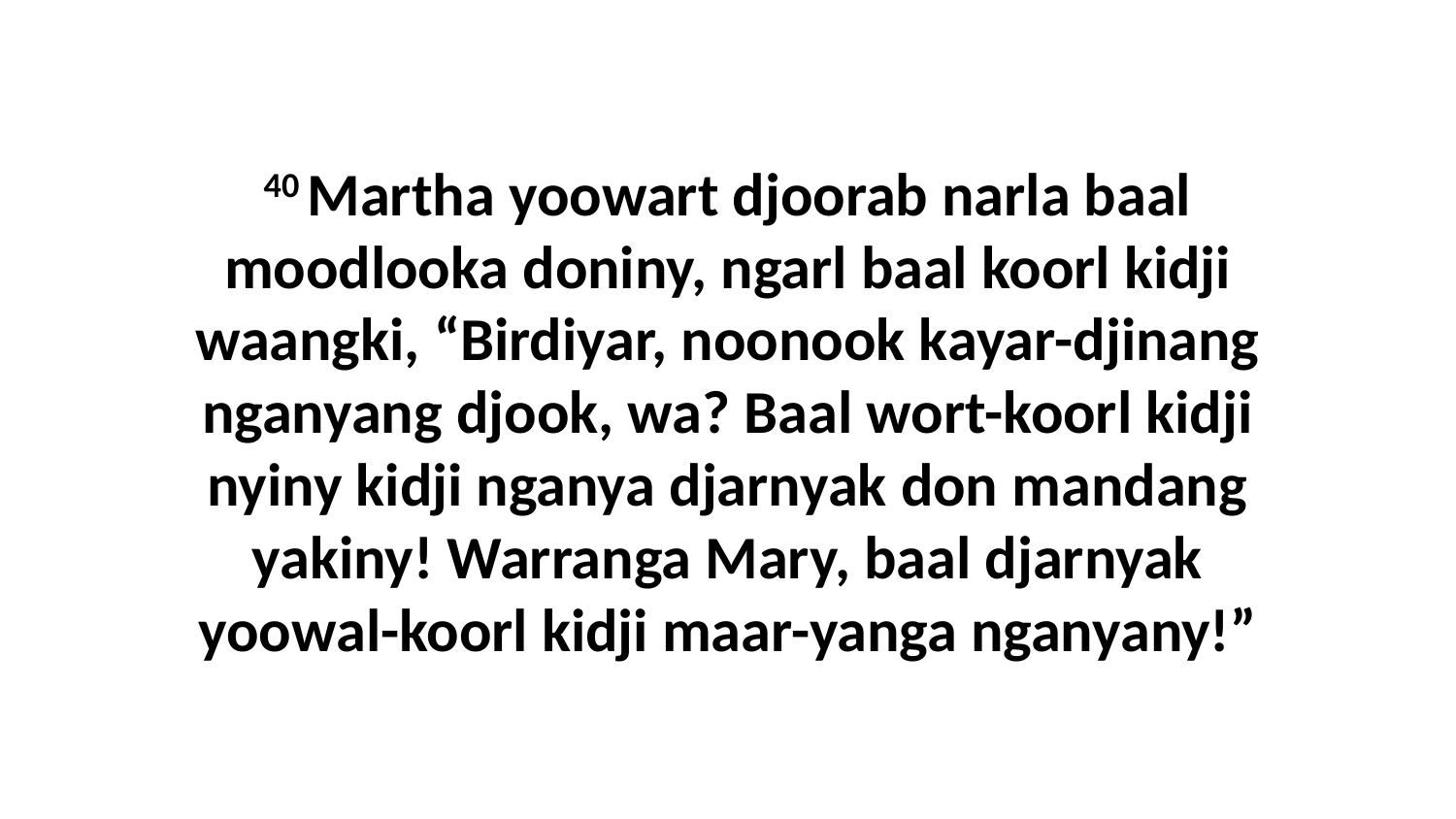

40 Martha yoowart djoorab narla baal moodlooka doniny, ngarl baal koorl kidji waangki, “Birdiyar, noonook kayar-djinang nganyang djook, wa? Baal wort-koorl kidji nyiny kidji nganya djarnyak don mandang yakiny! Warranga Mary, baal djarnyak yoowal-koorl kidji maar-yanga nganyany!”